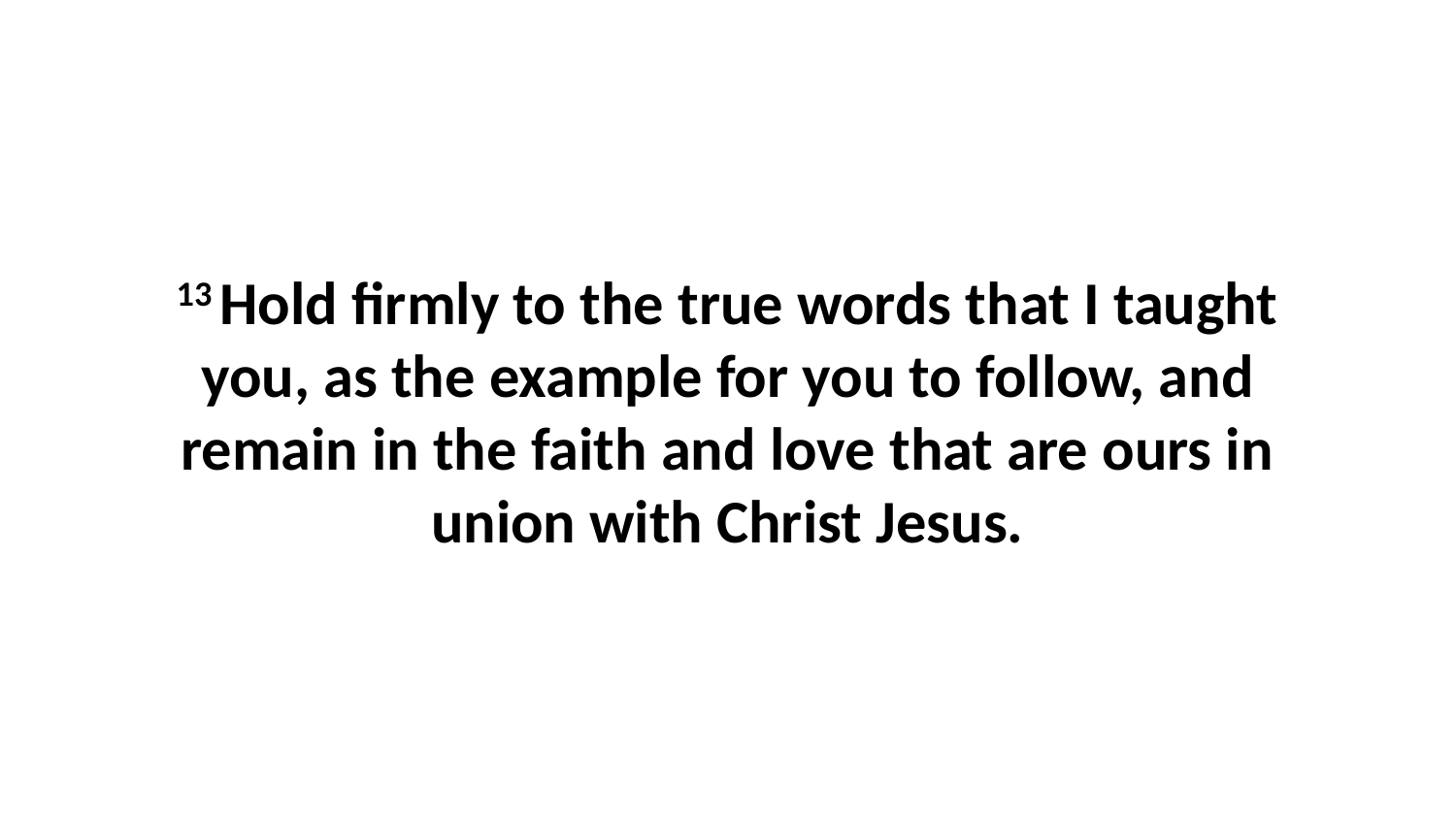

13 Hold firmly to the true words that I taught you, as the example for you to follow, and remain in the faith and love that are ours in union with Christ Jesus.